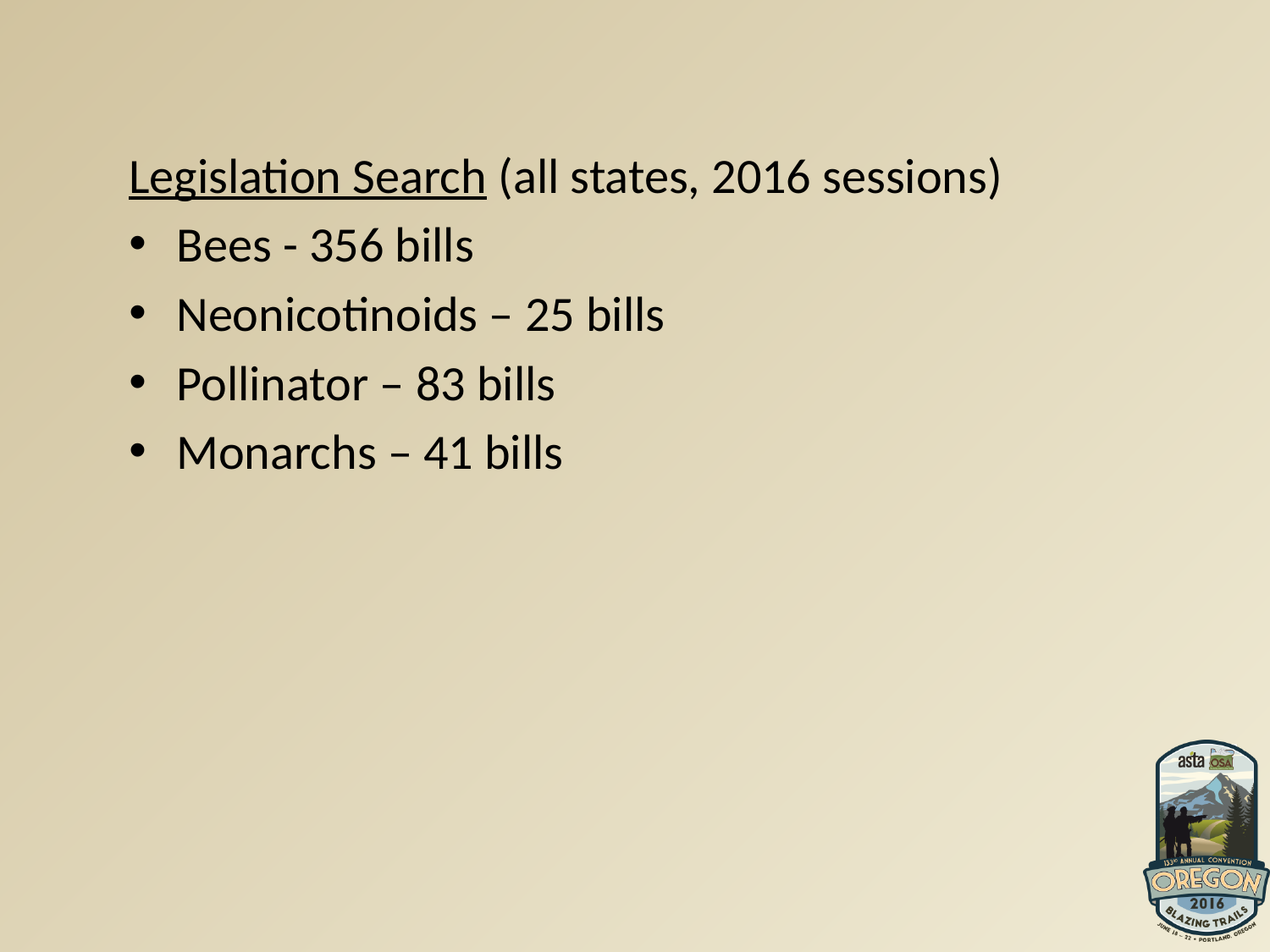

Legislation Search (all states, 2016 sessions)
Bees - 356 bills
Neonicotinoids – 25 bills
Pollinator – 83 bills
Monarchs – 41 bills